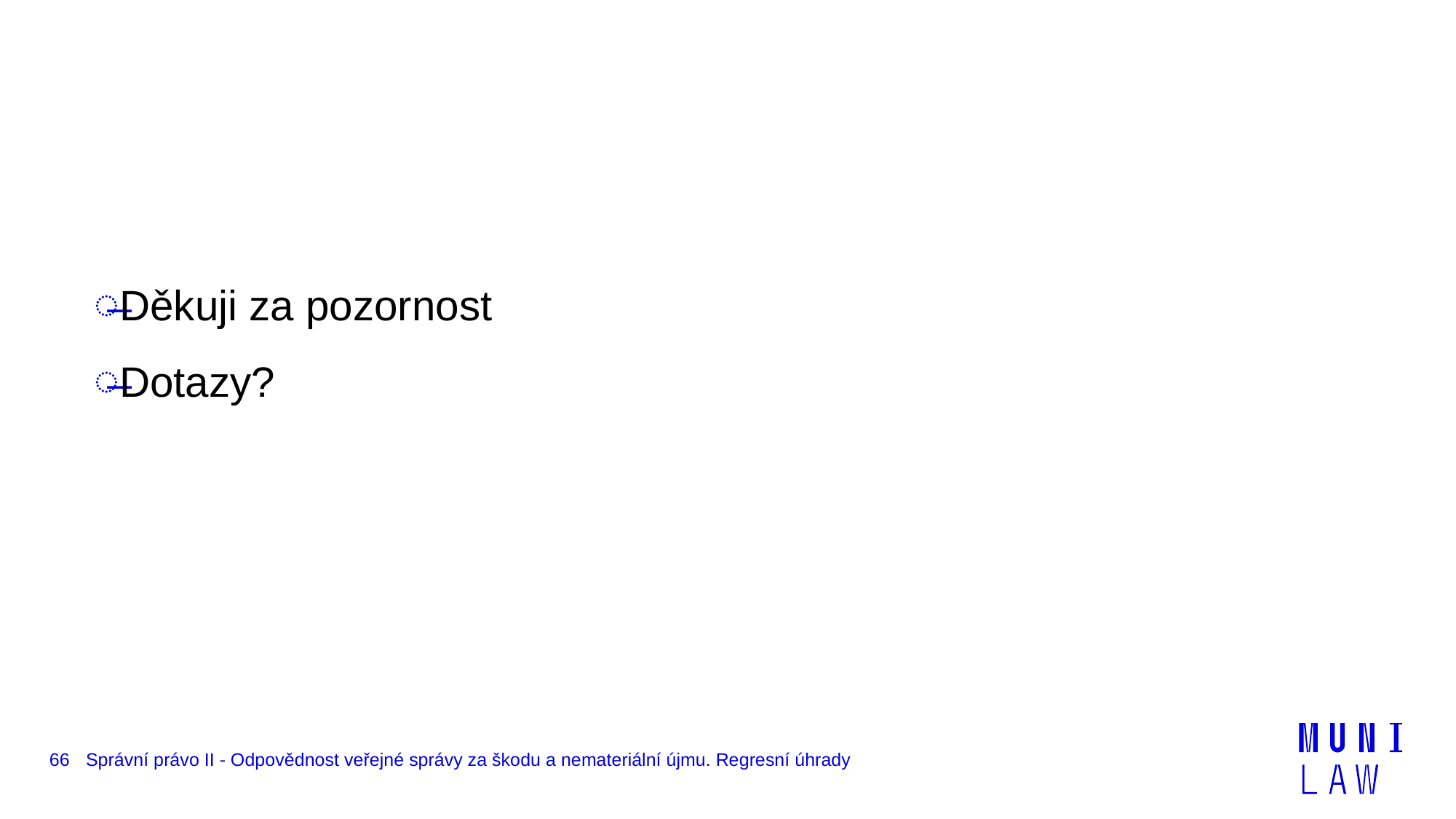

#

Děkuji za pozornost
Dotazy?

66
Správní právo II - Odpovědnost veřejné správy za škodu a nemateriální újmu. Regresní úhrady